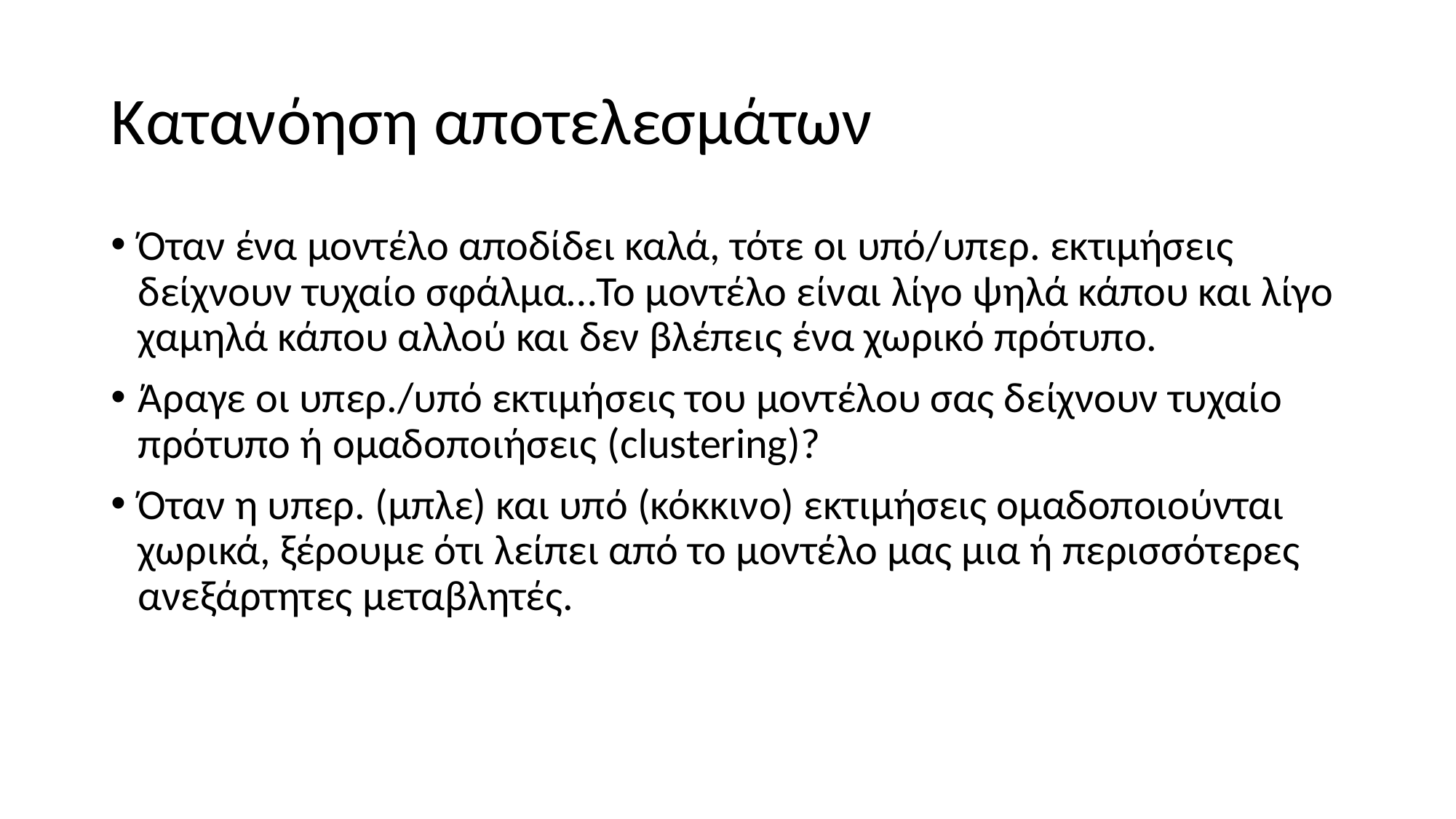

# Κατανόηση αποτελεσμάτων
Όταν ένα μοντέλο αποδίδει καλά, τότε οι υπό/υπερ. εκτιμήσεις δείχνουν τυχαίο σφάλμα…Το μοντέλο είναι λίγο ψηλά κάπου και λίγο χαμηλά κάπου αλλού και δεν βλέπεις ένα χωρικό πρότυπο.
Άραγε οι υπερ./υπό εκτιμήσεις του μοντέλου σας δείχνουν τυχαίο πρότυπο ή ομαδοποιήσεις (clustering)?
Όταν η υπερ. (μπλε) και υπό (κόκκινο) εκτιμήσεις ομαδοποιούνται χωρικά, ξέρουμε ότι λείπει από το μοντέλο μας μια ή περισσότερες ανεξάρτητες μεταβλητές.